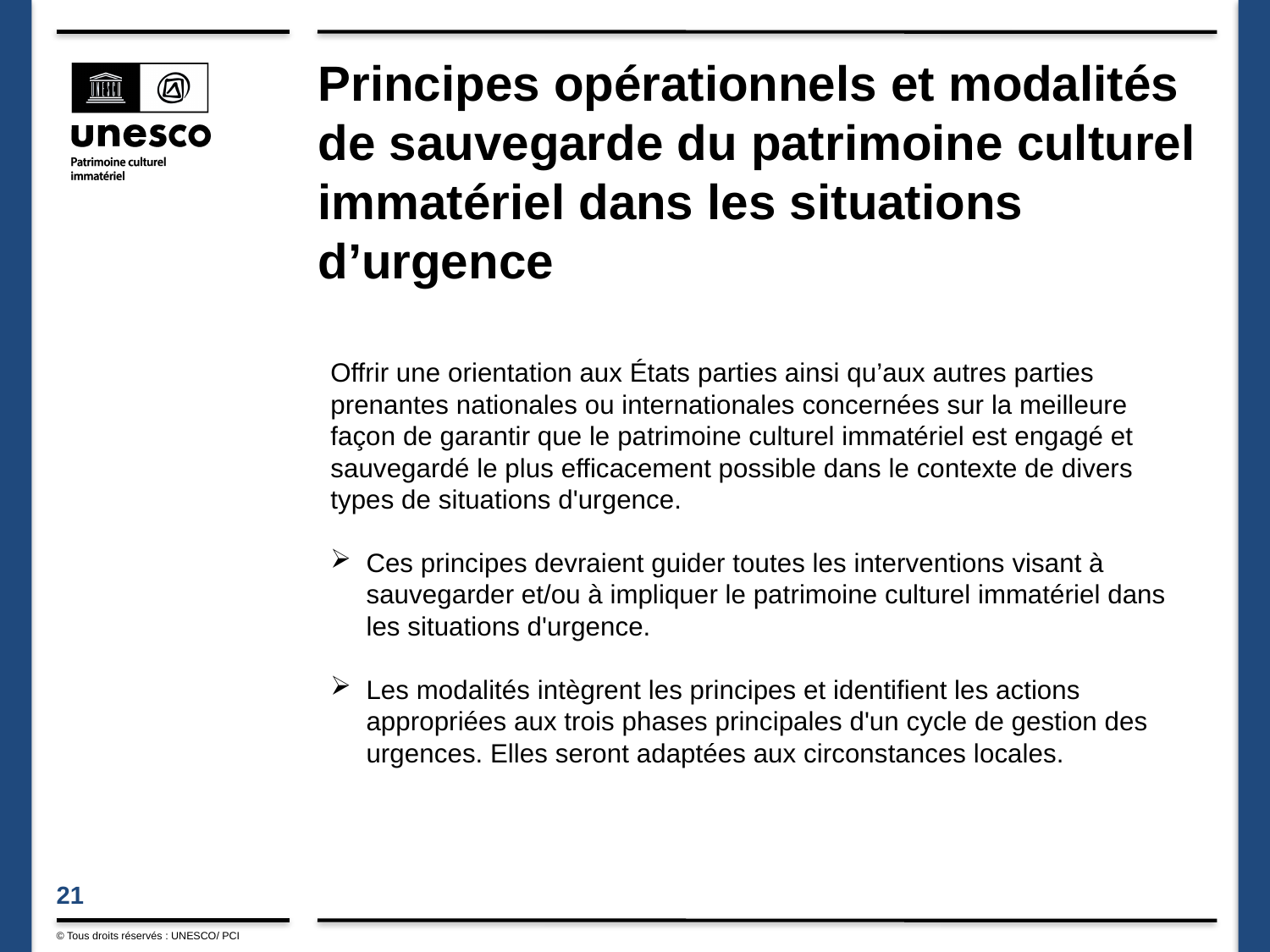

# Principes opérationnels et modalités de sauvegarde du patrimoine culturel immatériel dans les situations d’urgence

Offrir une orientation aux États parties ainsi qu’aux autres parties prenantes nationales ou internationales concernées sur la meilleure façon de garantir que le patrimoine culturel immatériel est engagé et sauvegardé le plus efficacement possible dans le contexte de divers types de situations d'urgence.

Ces principes devraient guider toutes les interventions visant à sauvegarder et/ou à impliquer le patrimoine culturel immatériel dans les situations d'urgence.

Les modalités intègrent les principes et identifient les actions appropriées aux trois phases principales d'un cycle de gestion des urgences. Elles seront adaptées aux circonstances locales.

© Tous droits réservés : UNESCO/ PCI